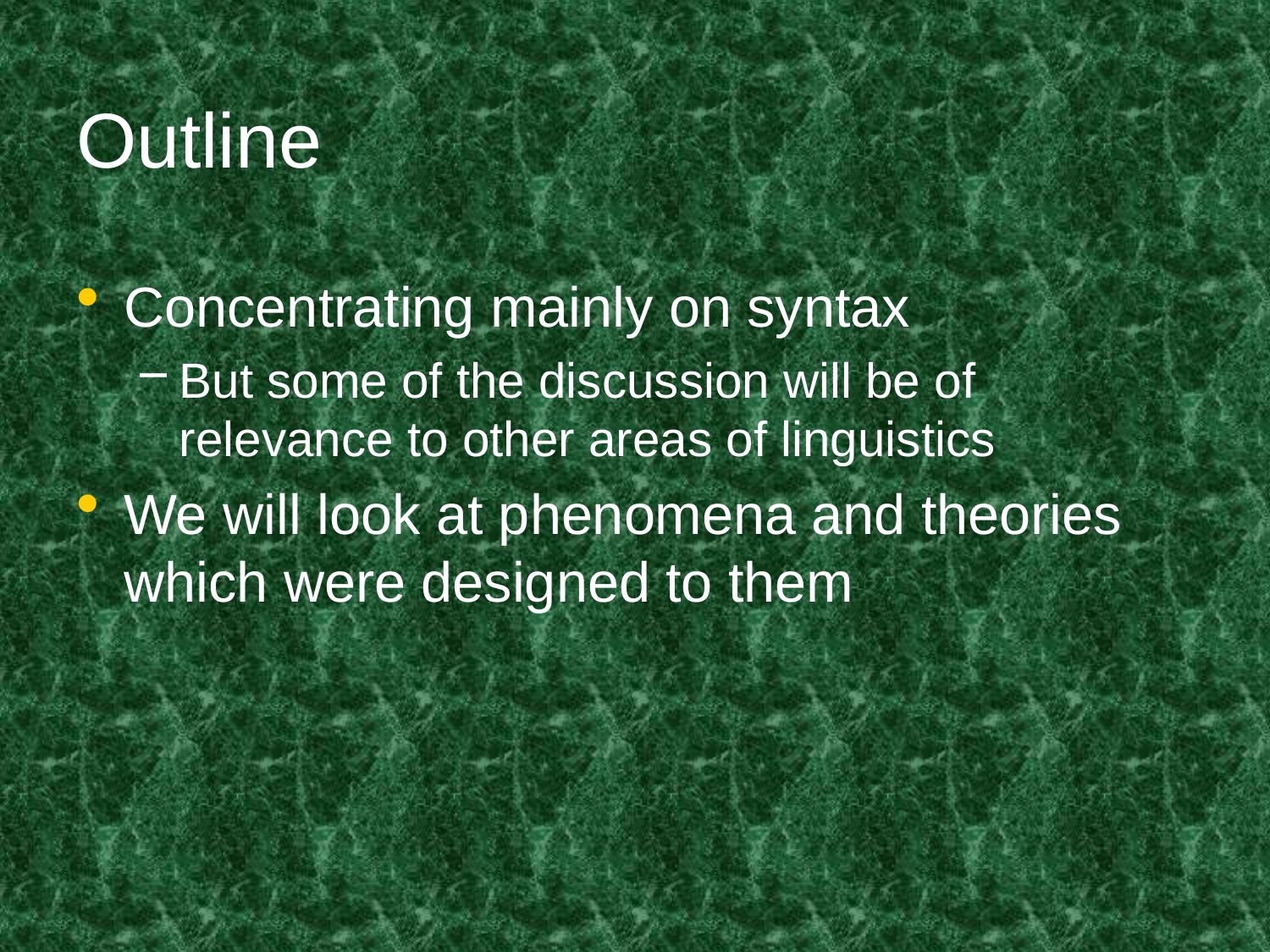

# Outline
Concentrating mainly on syntax
But some of the discussion will be of relevance to other areas of linguistics
We will look at phenomena and theories which were designed to them